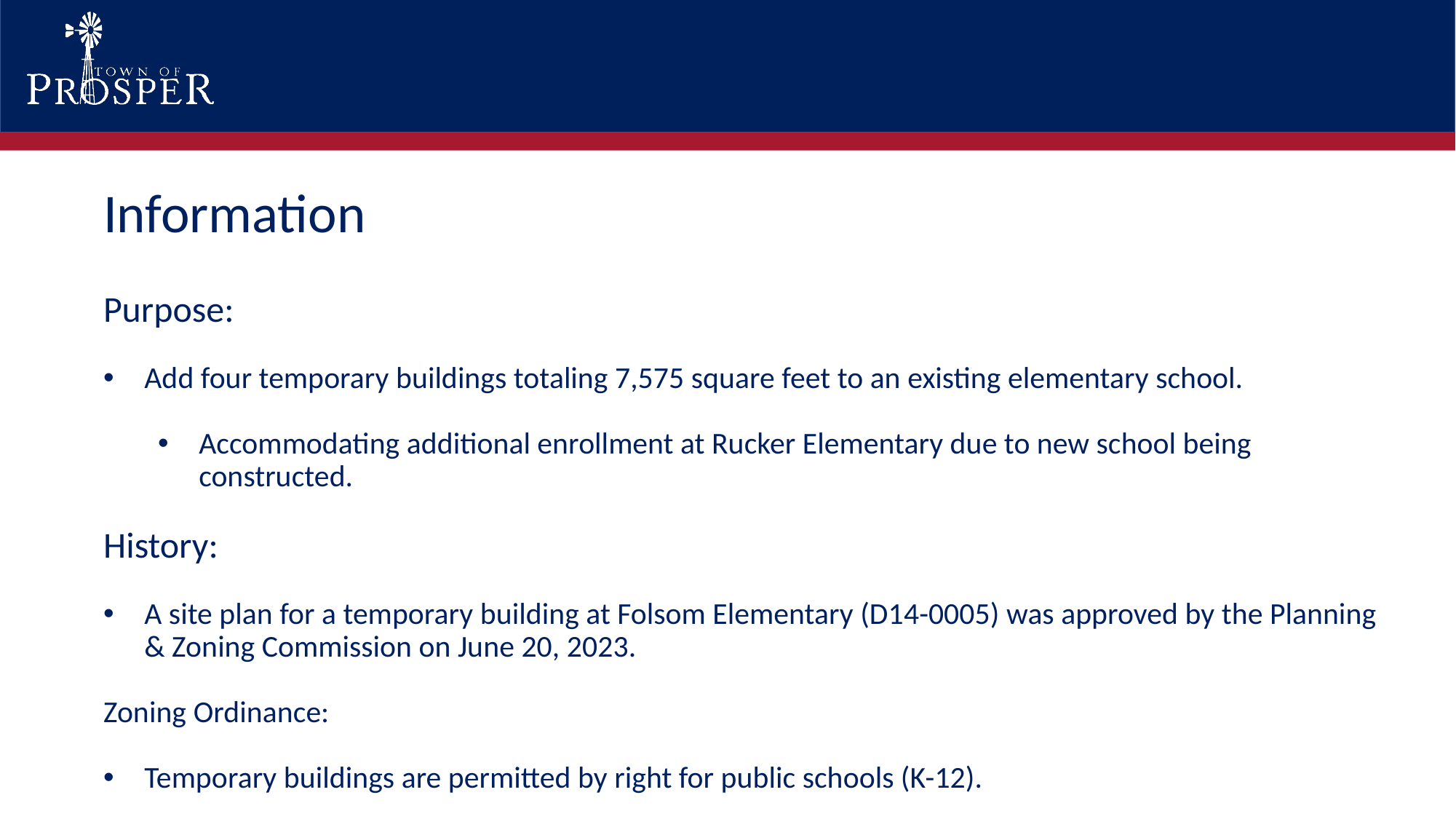

Information

Purpose:

Add four temporary buildings totaling 7,575 square feet to an existing elementary school.

Accommodating additional enrollment at Rucker Elementary due to new school being constructed.

History:

A site plan for a temporary building at Folsom Elementary (D14-0005) was approved by the Planning & Zoning Commission on June 20, 2023.

Zoning Ordinance:

Temporary buildings are permitted by right for public schools (K-12).